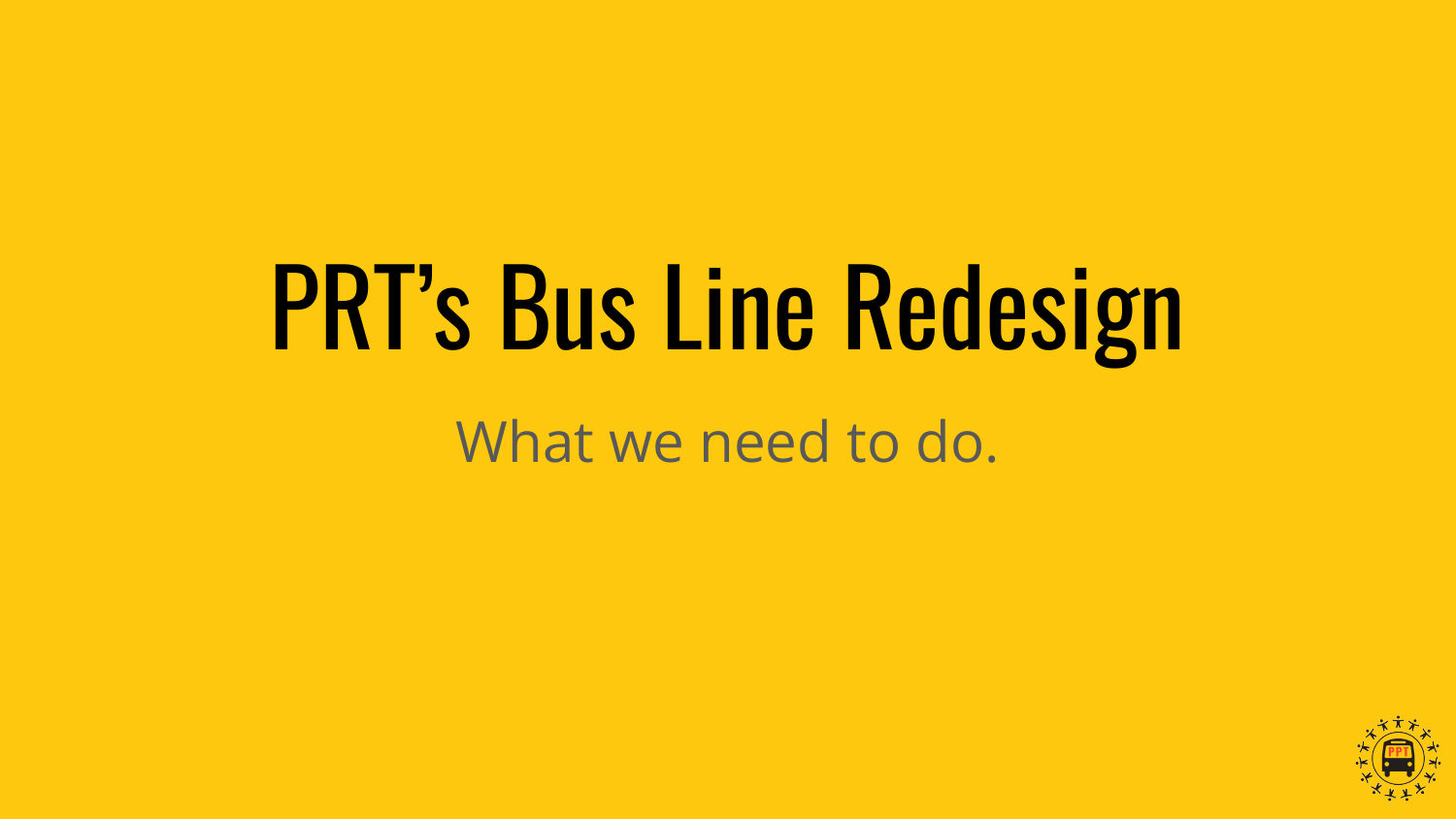

# PRT’s Bus Line Redesign
What we need to do.